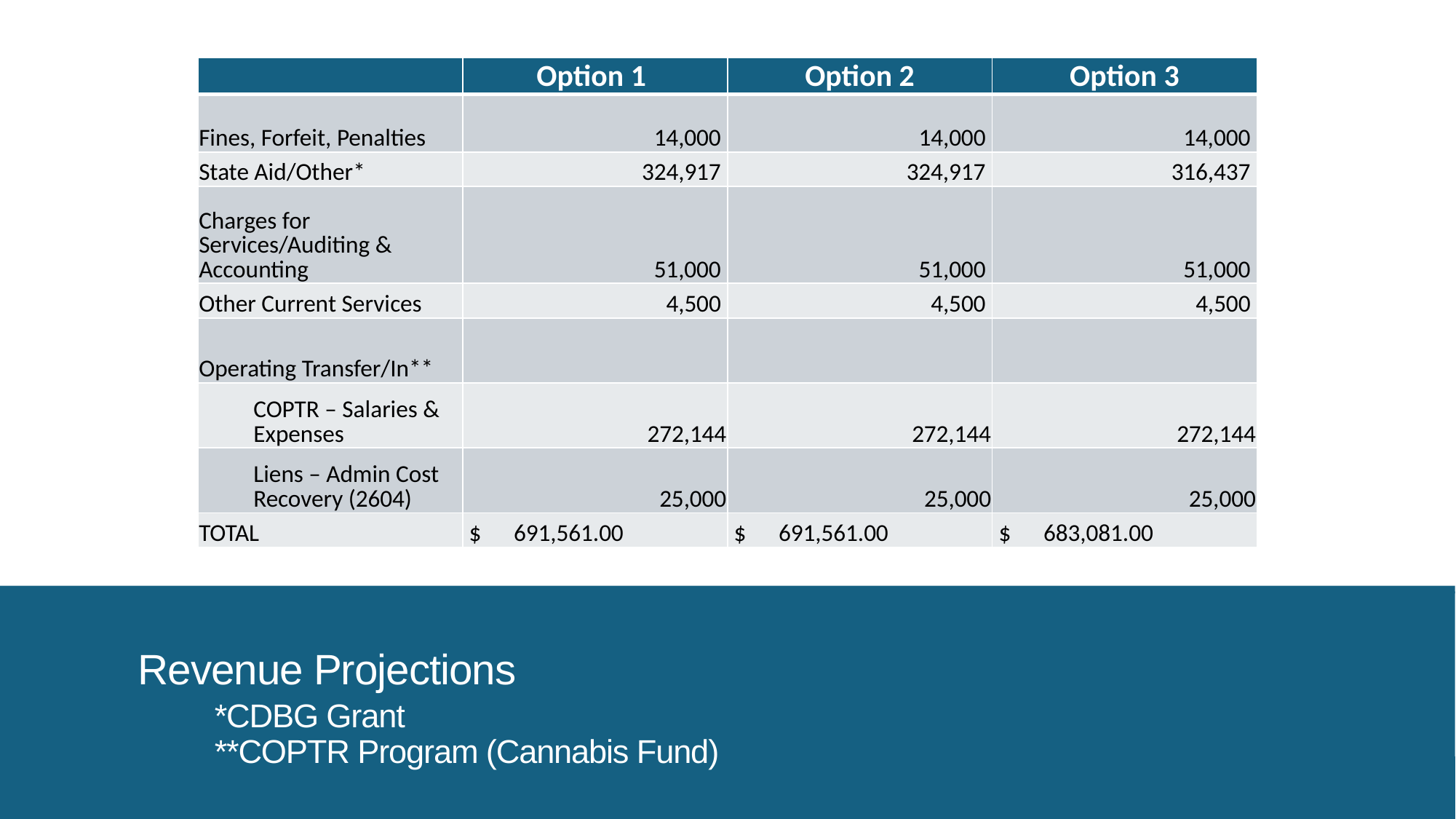

|  | Option 1 | Option 2 | Option 3 |
| --- | --- | --- | --- |
| Fines, Forfeit, Penalties | 14,000 | 14,000 | 14,000 |
| State Aid/Other\* | 324,917 | 324,917 | 316,437 |
| Charges for Services/Auditing & Accounting | 51,000 | 51,000 | 51,000 |
| Other Current Services | 4,500 | 4,500 | 4,500 |
| Operating Transfer/In\*\* |  |  |  |
| COPTR – Salaries & Expenses | 272,144 | 272,144 | 272,144 |
| Liens – Admin Cost Recovery (2604) | 25,000 | 25,000 | 25,000 |
| TOTAL | $ 691,561.00 | $ 691,561.00 | $ 683,081.00 |

# Revenue Projections *CDBG Grant **COPTR Program (Cannabis Fund)